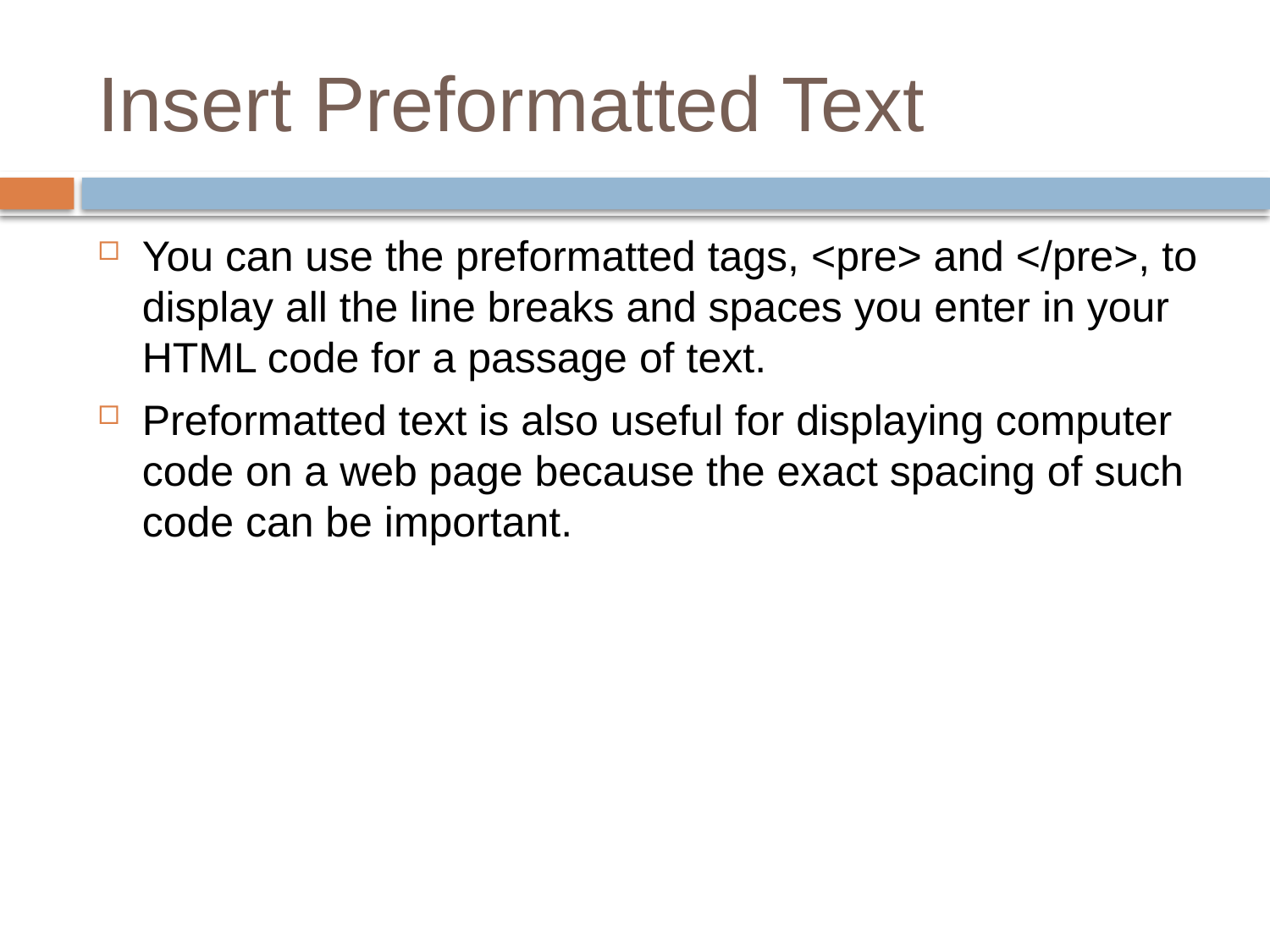

# Insert Preformatted Text
You can use the preformatted tags, <pre> and </pre>, to display all the line breaks and spaces you enter in your HTML code for a passage of text.
Preformatted text is also useful for displaying computer code on a web page because the exact spacing of such code can be important.